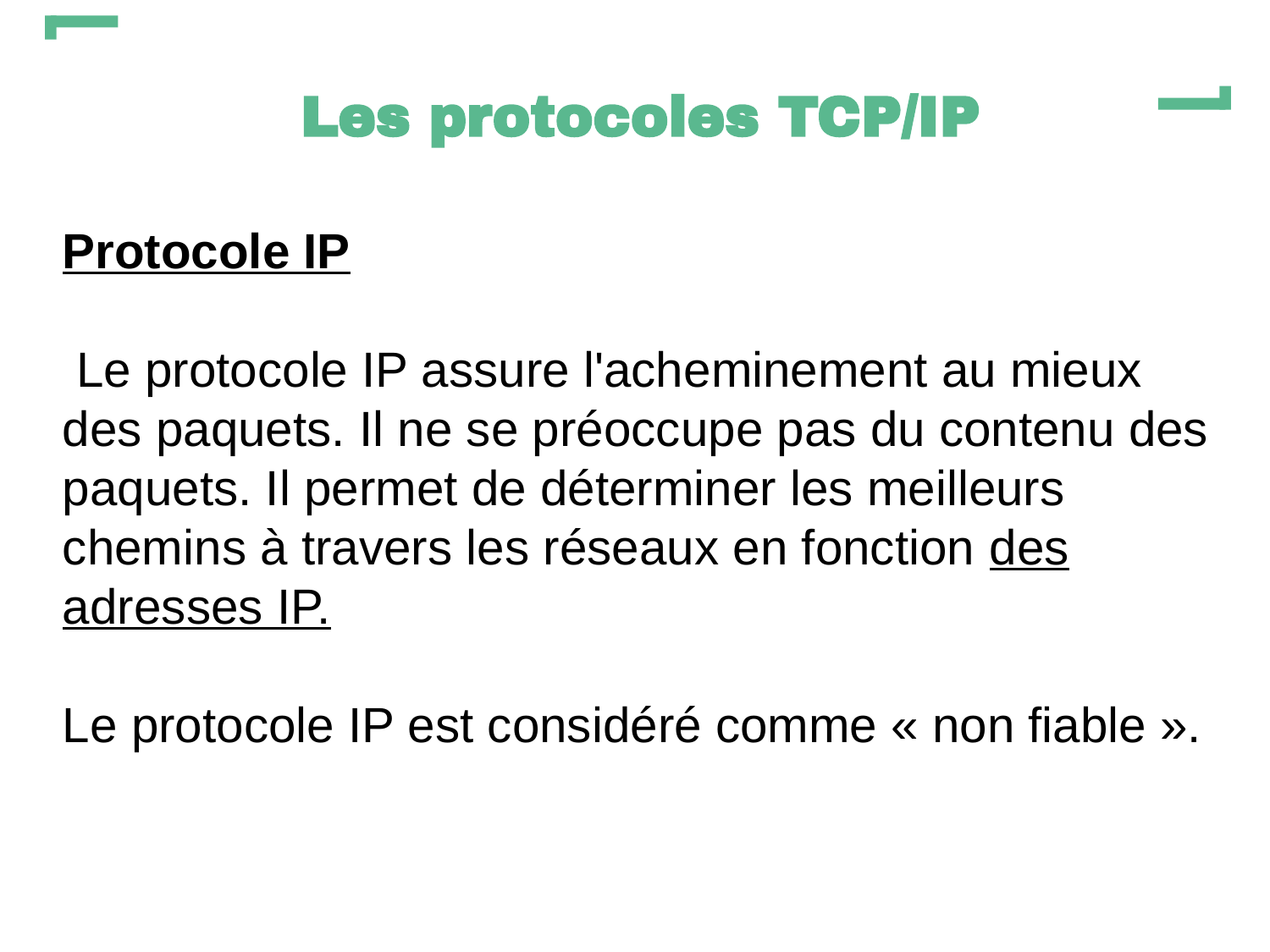

# Les protocoles TCP/IP
Protocole IP

 Le protocole IP assure l'acheminement au mieux des paquets. Il ne se préoccupe pas du contenu des paquets. Il permet de déterminer les meilleurs chemins à travers les réseaux en fonction des adresses IP.

Le protocole IP est considéré comme « non fiable ».